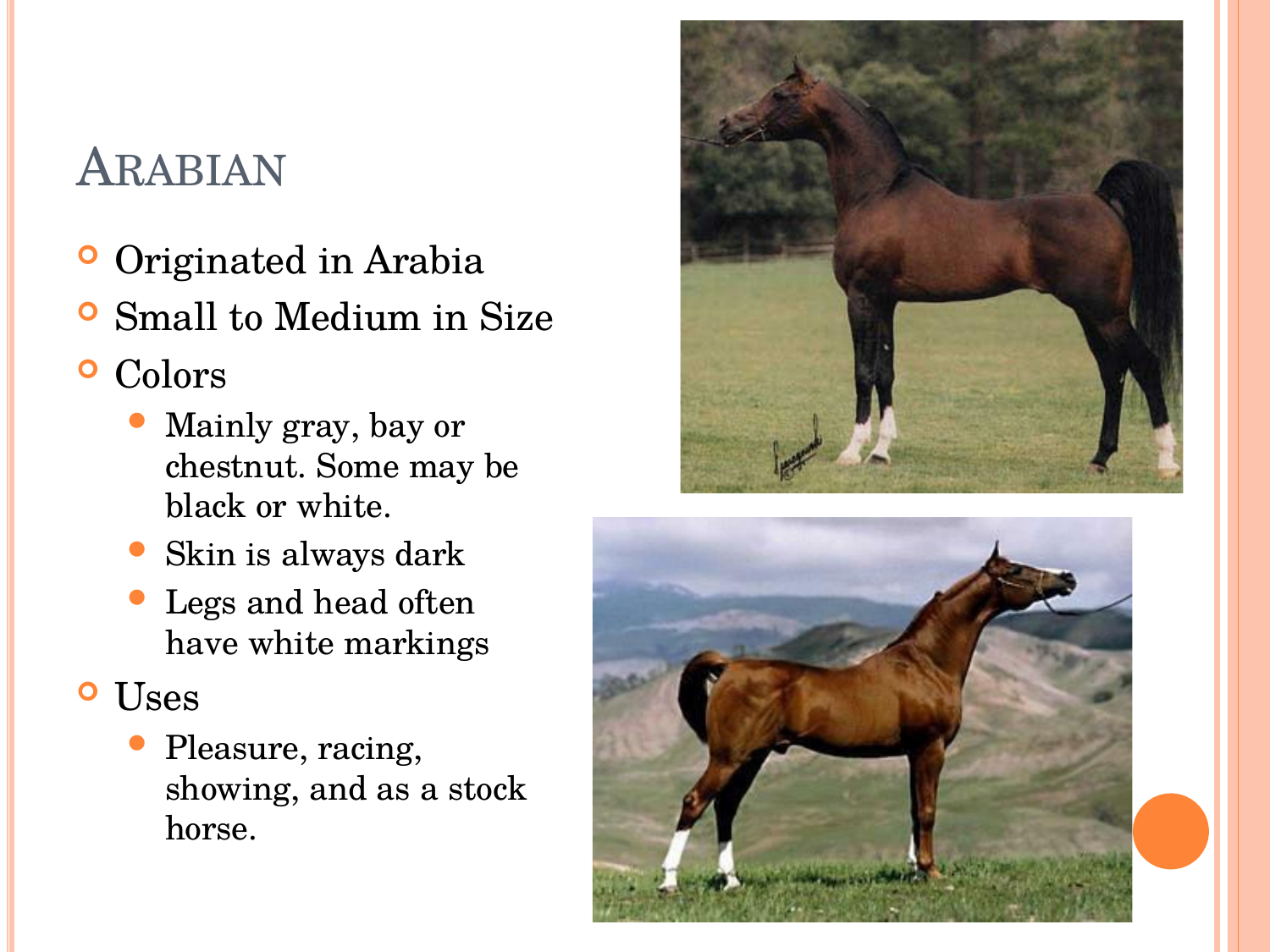

# ARABIAN
Originated in Arabia
Small to Medium in Size
Colors
Mainly gray, bay or chestnut. Some may be black or white.
Skin is always dark
Legs and head often
have white markings
Uses
Pleasure, racing, showing, and as a stock horse.